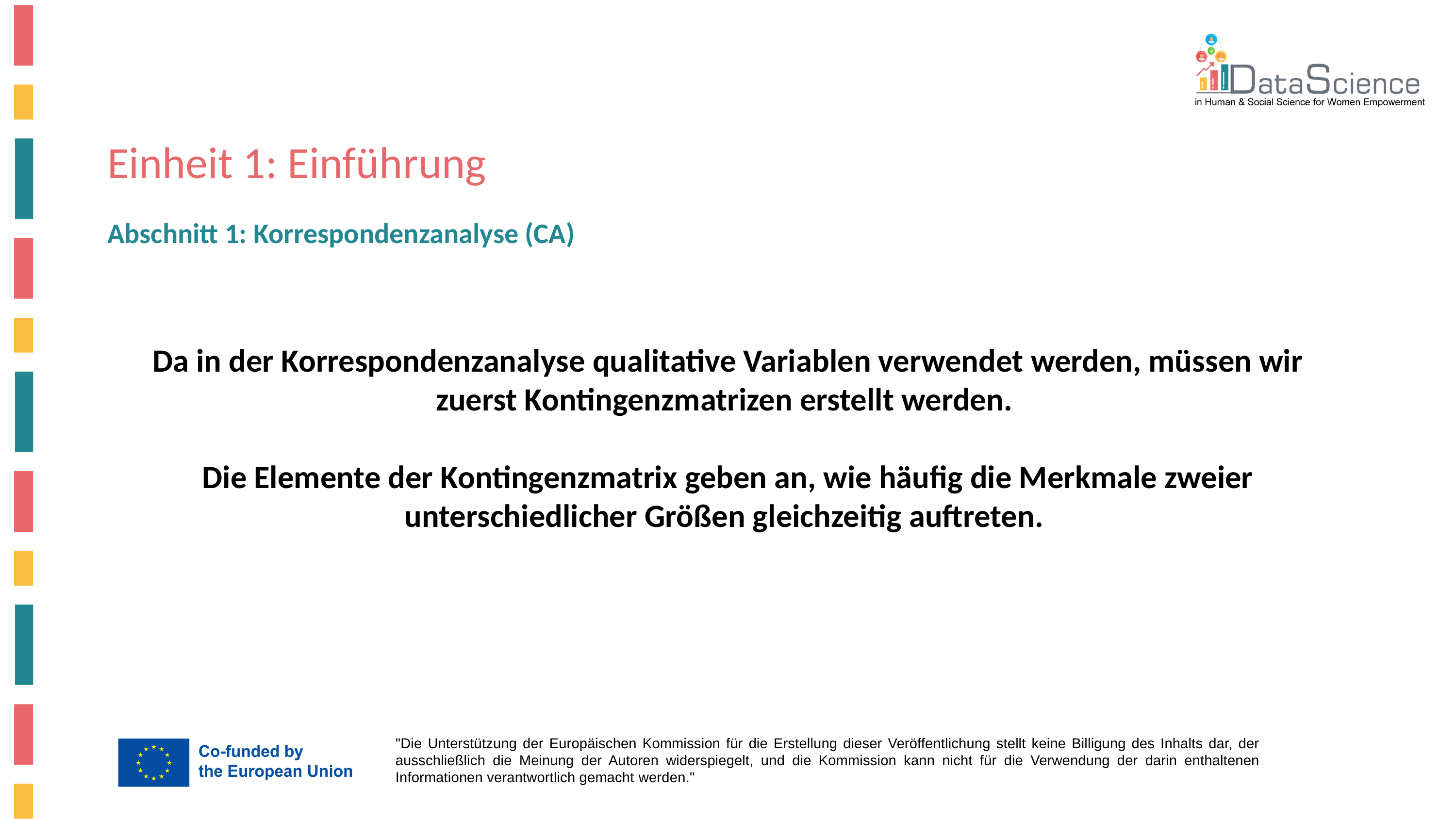

# Einheit 1: Einführung

Abschnitt 1: Korrespondenzanalyse (CA)

Da in der Korrespondenzanalyse qualitative Variablen verwendet werden, müssen wir zuerst Kontingenzmatrizen erstellt werden.

Die Elemente der Kontingenzmatrix geben an, wie häufig die Merkmale zweier unterschiedlicher Größen gleichzeitig auftreten.